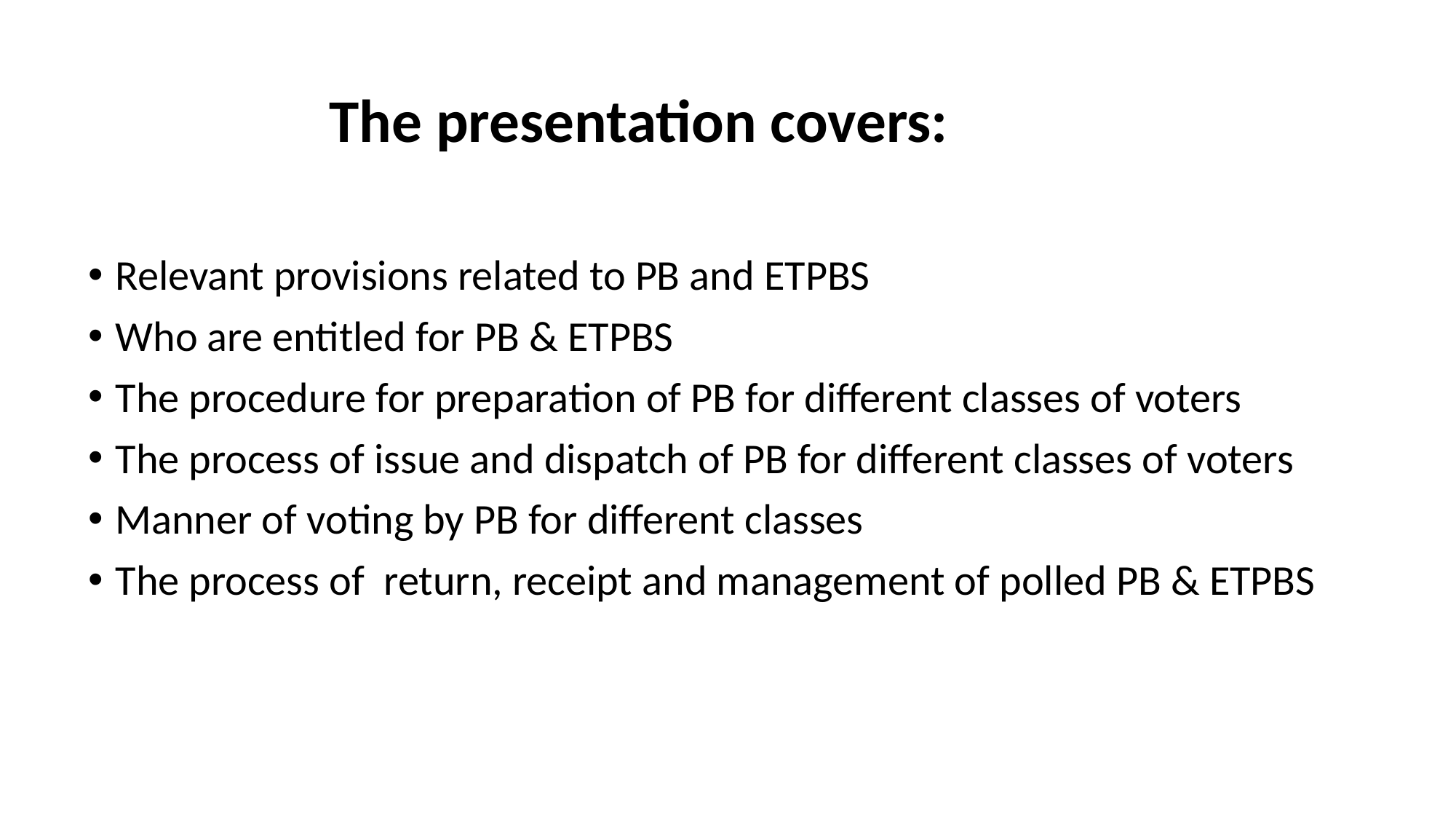

# The presentation covers:
Relevant provisions related to PB and ETPBS
Who are entitled for PB & ETPBS
The procedure for preparation of PB for different classes of voters
The process of issue and dispatch of PB for different classes of voters
Manner of voting by PB for different classes
The process of  return, receipt and management of polled PB & ETPBS